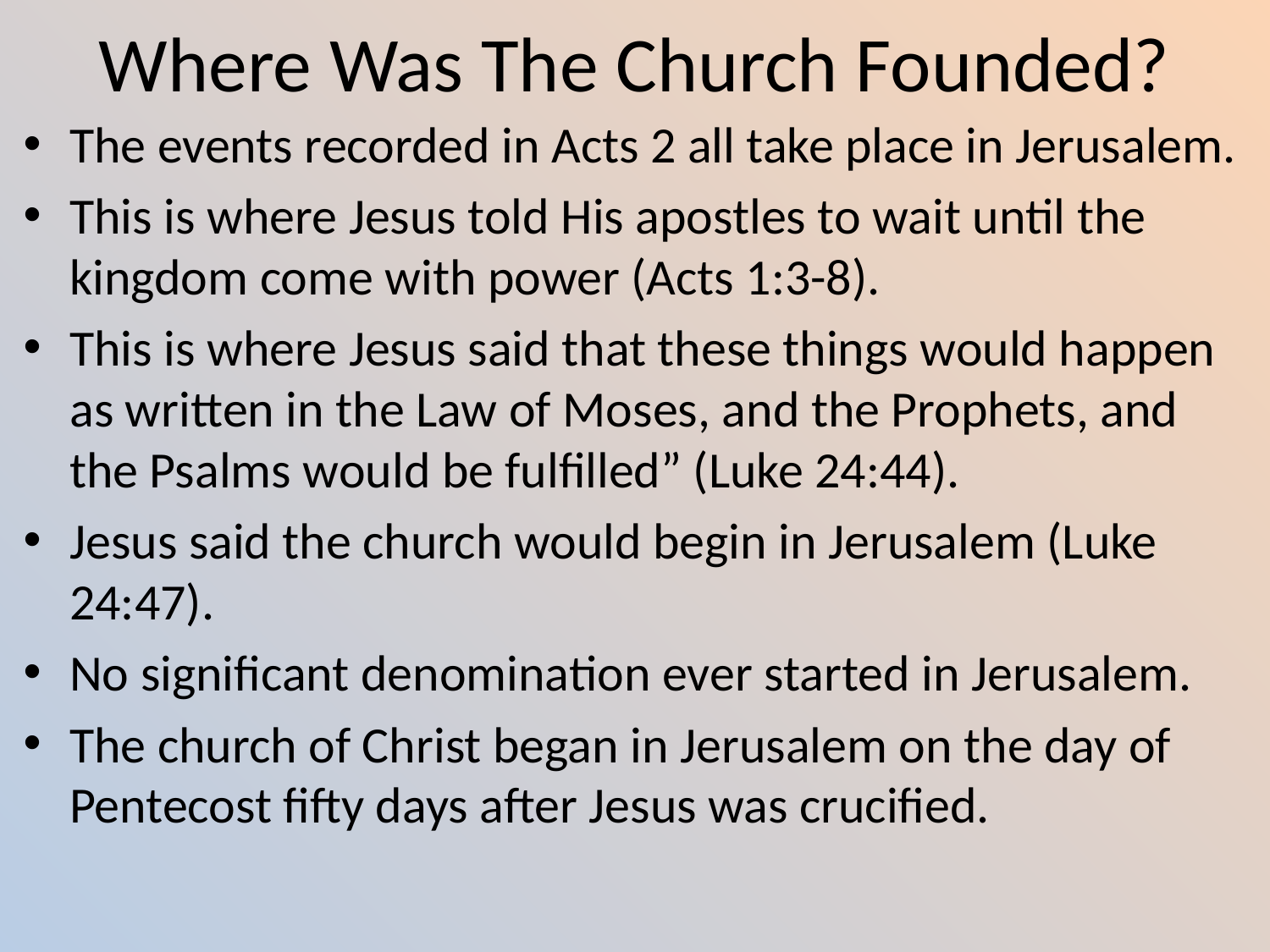

# Where Was The Church Founded?
The events recorded in Acts 2 all take place in Jerusalem.
This is where Jesus told His apostles to wait until the kingdom come with power (Acts 1:3-8).
This is where Jesus said that these things would happen as written in the Law of Moses, and the Prophets, and the Psalms would be fulfilled” (Luke 24:44).
Jesus said the church would begin in Jerusalem (Luke 24:47).
No significant denomination ever started in Jerusalem.
The church of Christ began in Jerusalem on the day of Pentecost fifty days after Jesus was crucified.